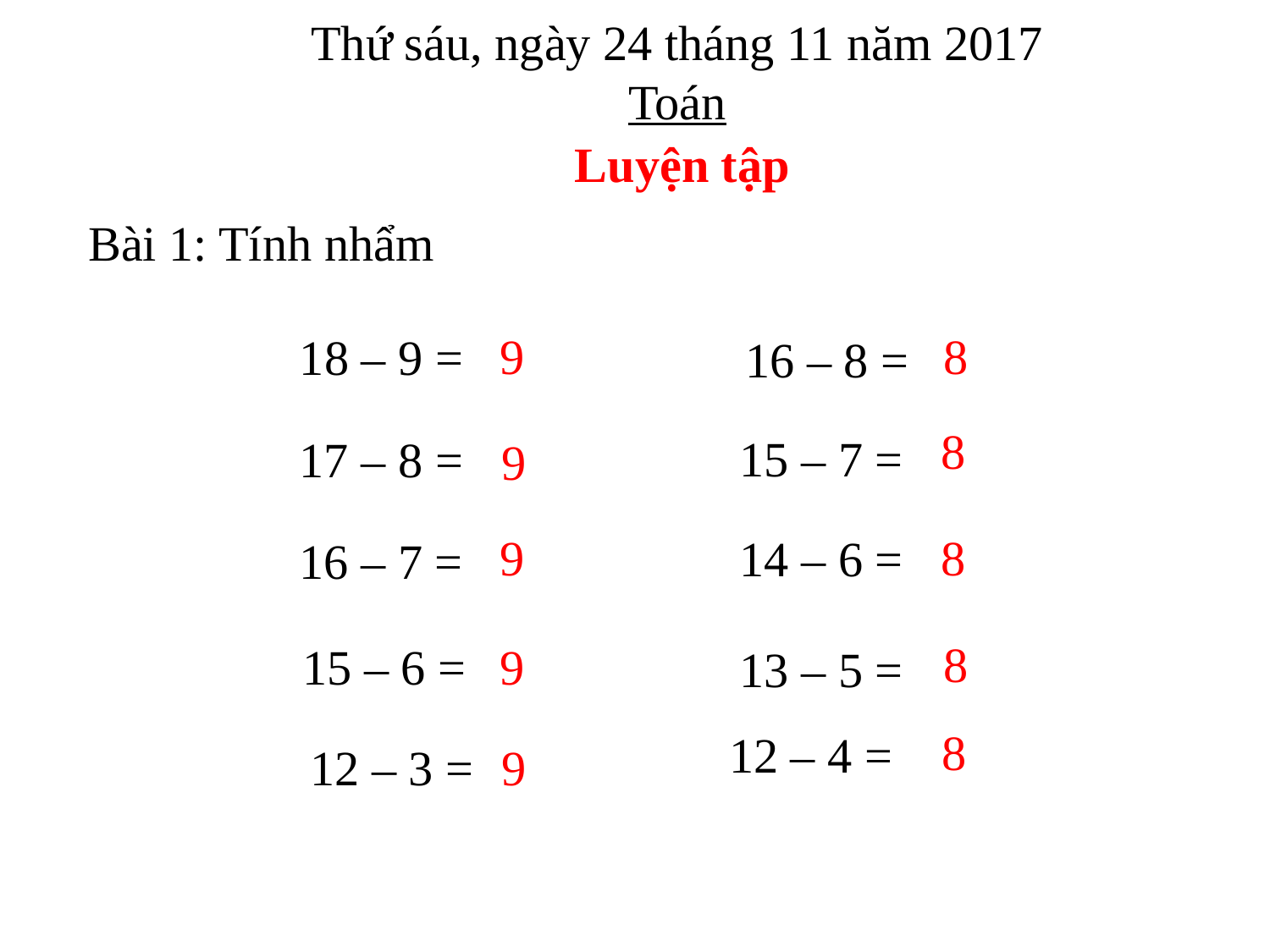

Thứ sáu, ngày 24 tháng 11 năm 2017
Toán
Luyện tập
Bài 1: Tính nhẩm
9
8
18 – 9 =
16 – 8 =
8
15 – 7 =
17 – 8 =
9
9
8
14 – 6 =
16 – 7 =
8
15 – 6 =
9
13 – 5 =
8
12 – 4 =
12 – 3 =
9